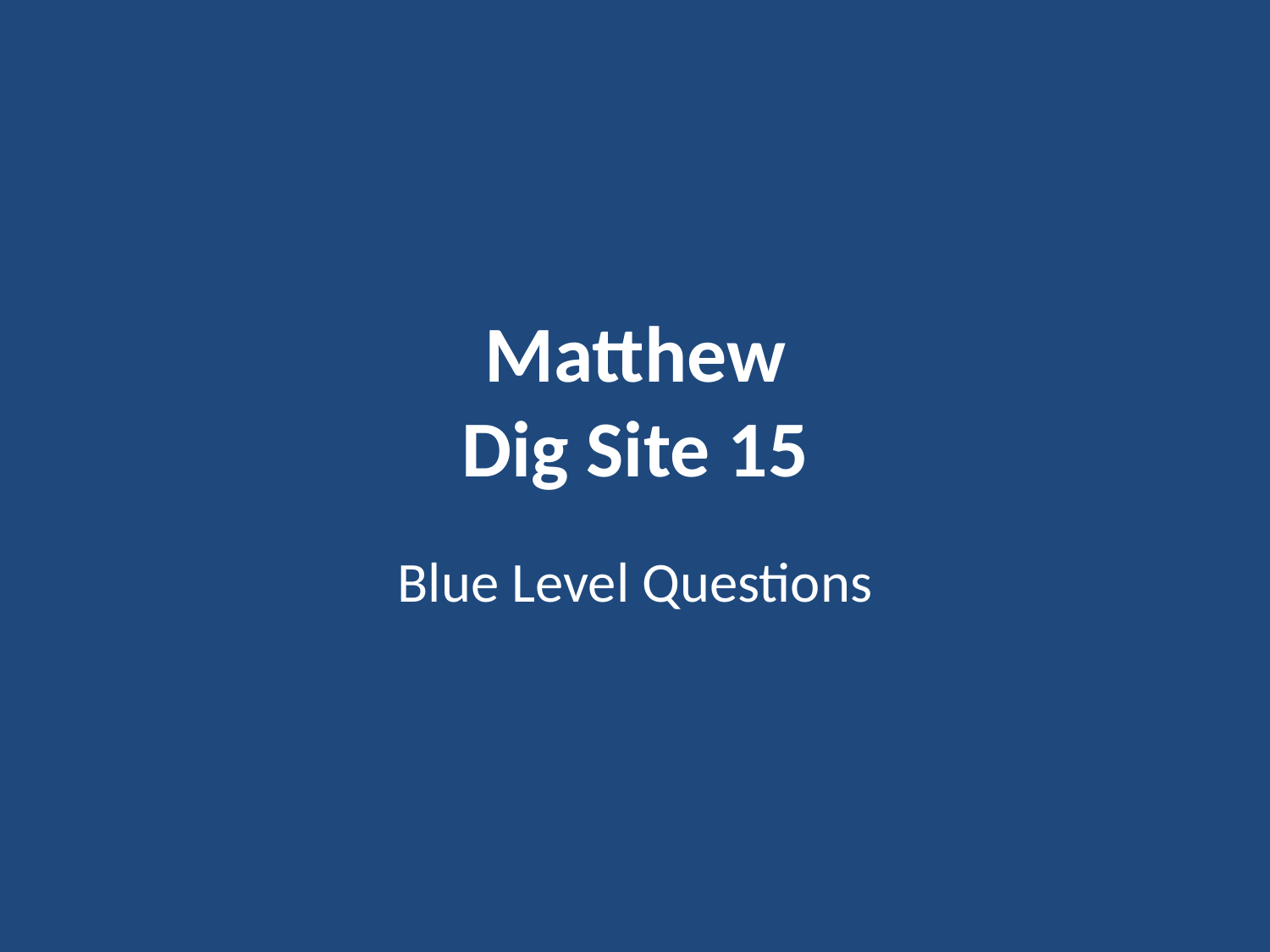

# Matthew Dig Site 15
Blue Level Questions